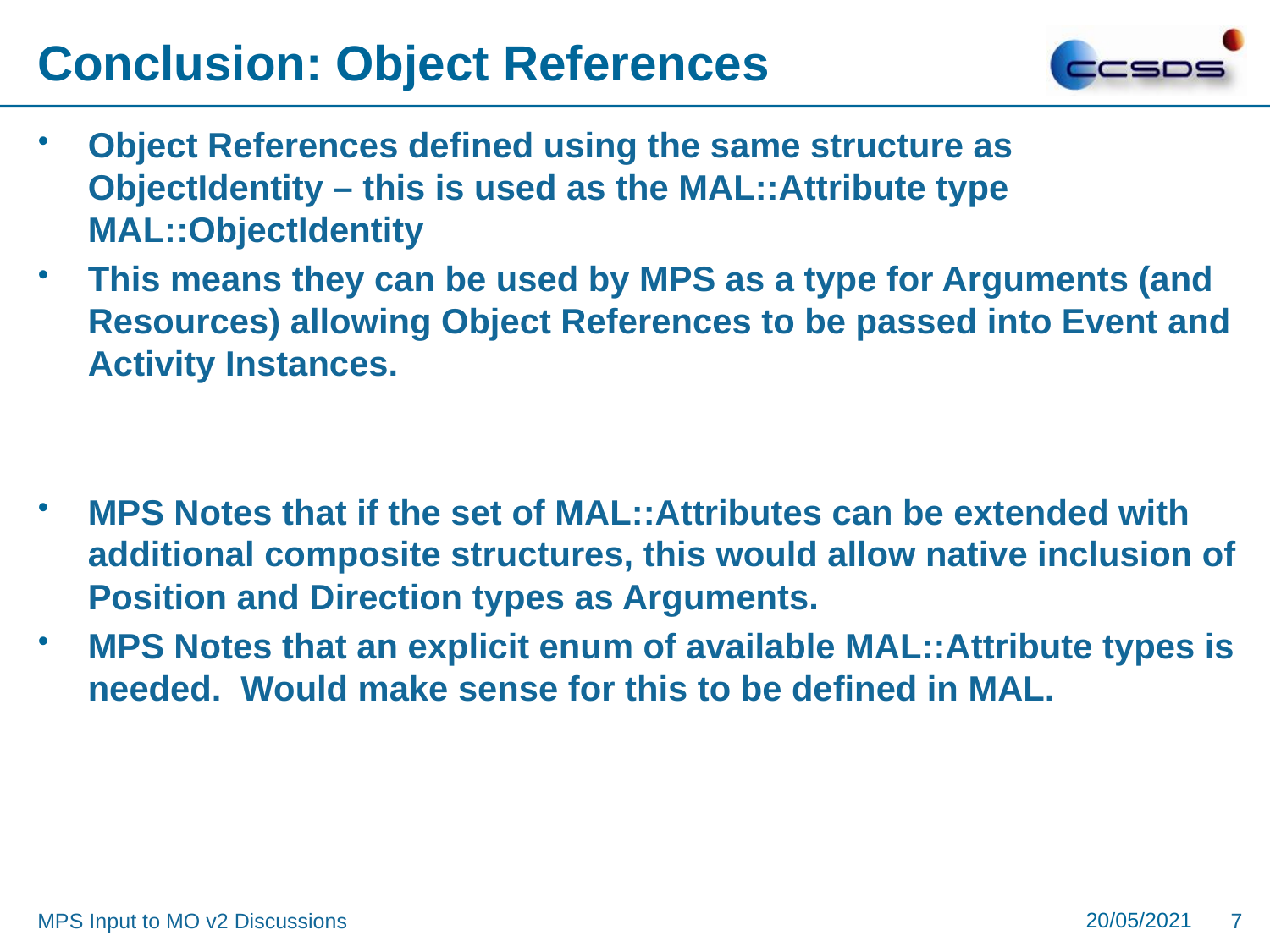

# Conclusion: Object References
Object References defined using the same structure as ObjectIdentity – this is used as the MAL::Attribute type MAL::ObjectIdentity
This means they can be used by MPS as a type for Arguments (and Resources) allowing Object References to be passed into Event and Activity Instances.

MPS Notes that if the set of MAL::Attributes can be extended with additional composite structures, this would allow native inclusion of Position and Direction types as Arguments.
MPS Notes that an explicit enum of available MAL::Attribute types is needed.  Would make sense for this to be defined in MAL.
20/05/2021
MPS Input to MO v2 Discussions